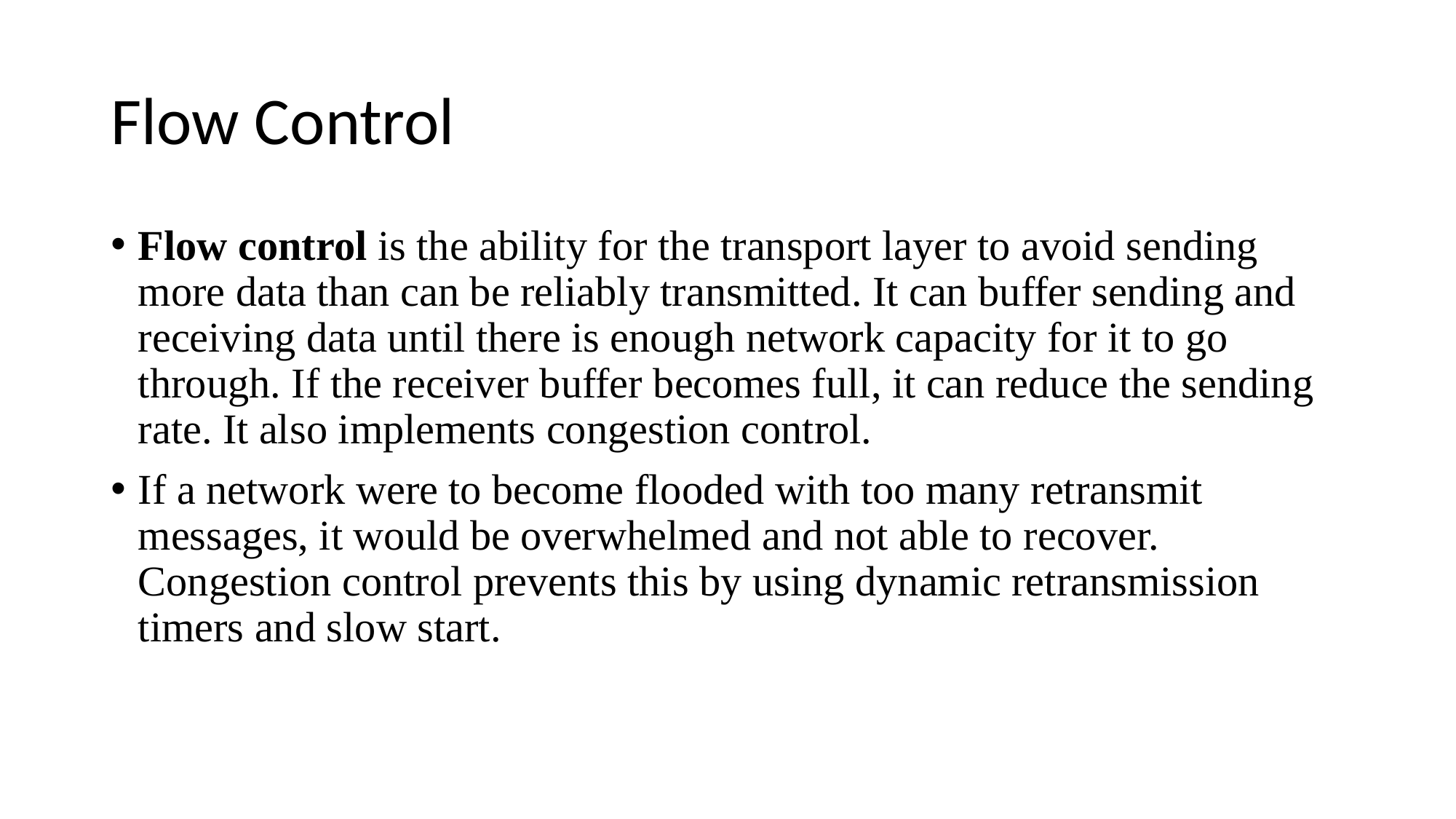

# Flow Control
Flow control is the ability for the transport layer to avoid sending more data than can be reliably transmitted. It can buffer sending and receiving data until there is enough network capacity for it to go through. If the receiver buffer becomes full, it can reduce the sending rate. It also implements congestion control.
If a network were to become flooded with too many retransmit messages, it would be overwhelmed and not able to recover. Congestion control prevents this by using dynamic retransmission timers and slow start.